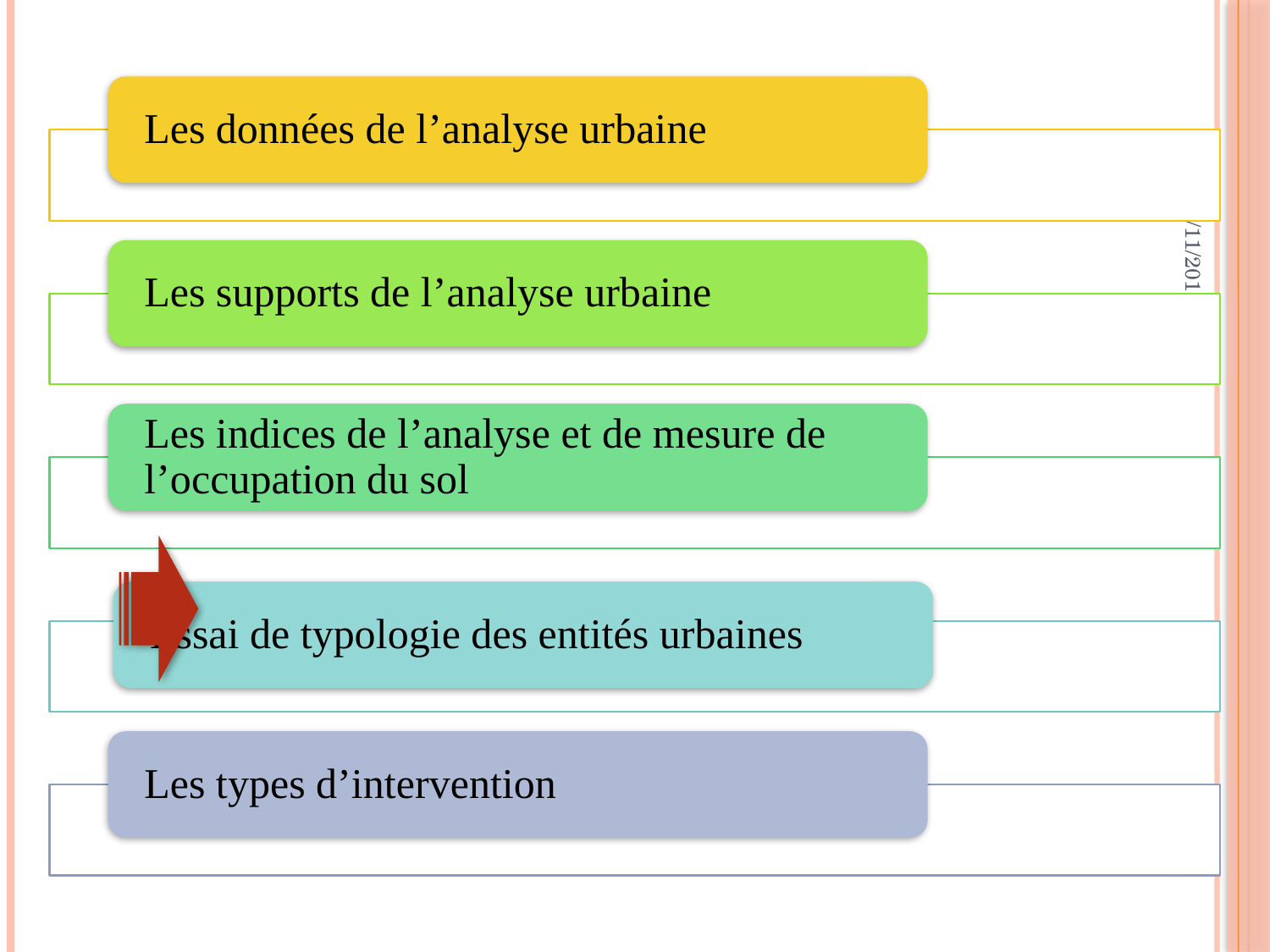

Les données de l’analyse urbaine

Les supports de l’analyse urbaine

Les indices de l’analyse et de mesure de l’occupation du sol

Essai de typologie des entités urbaines

Les types d’intervention

10/11/2016